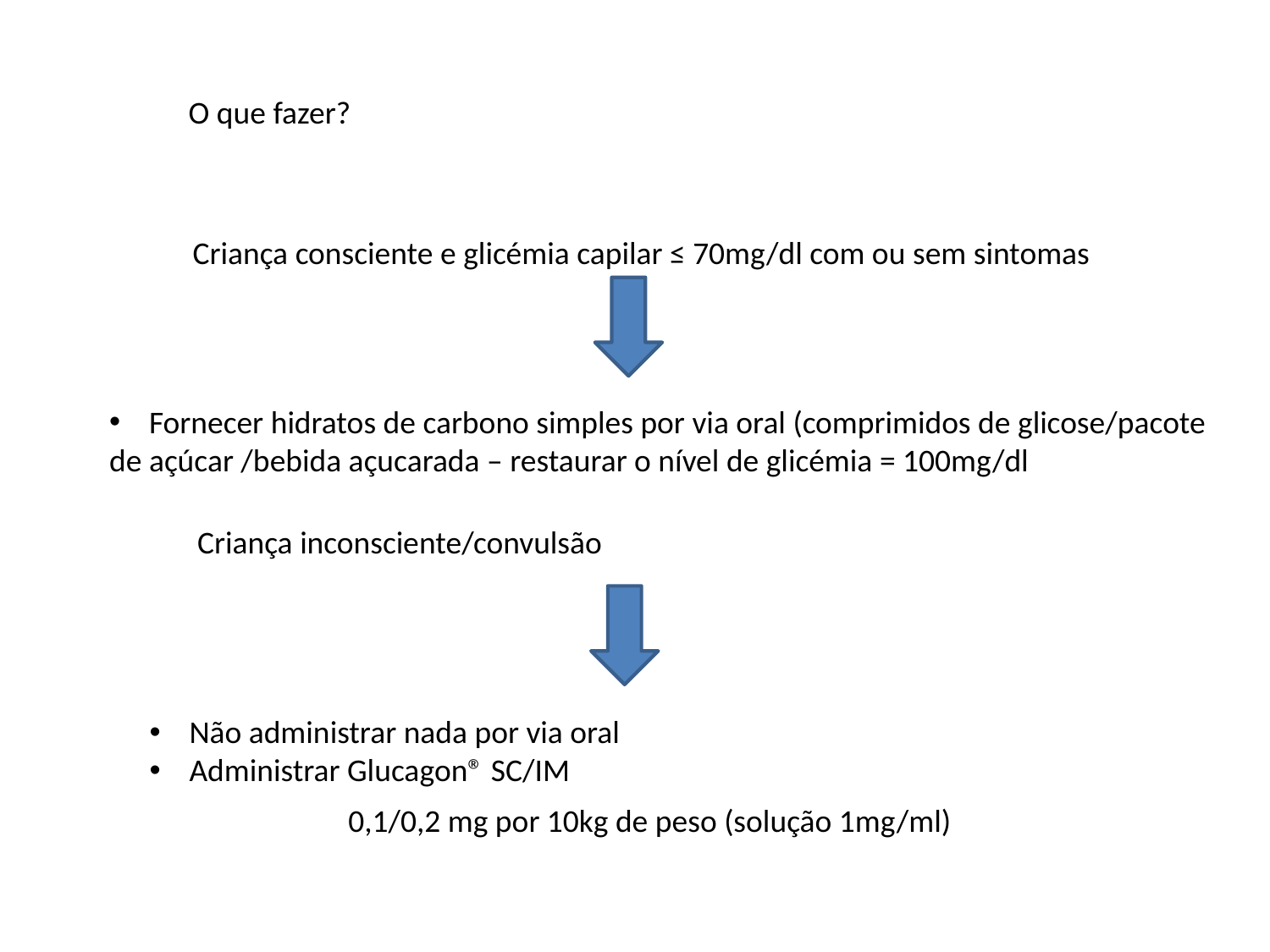

O que fazer?
Criança consciente e glicémia capilar ≤ 70mg/dl com ou sem sintomas

Fornecer hidratos de carbono simples por via oral (comprimidos de glicose/pacote
de açúcar /bebida açucarada – restaurar o nível de glicémia = 100mg/dl
Criança inconsciente/convulsão

Não administrar nada por via oral
Administrar Glucagon® SC/IM

0,1/0,2 mg por 10kg de peso (solução 1mg/ml)